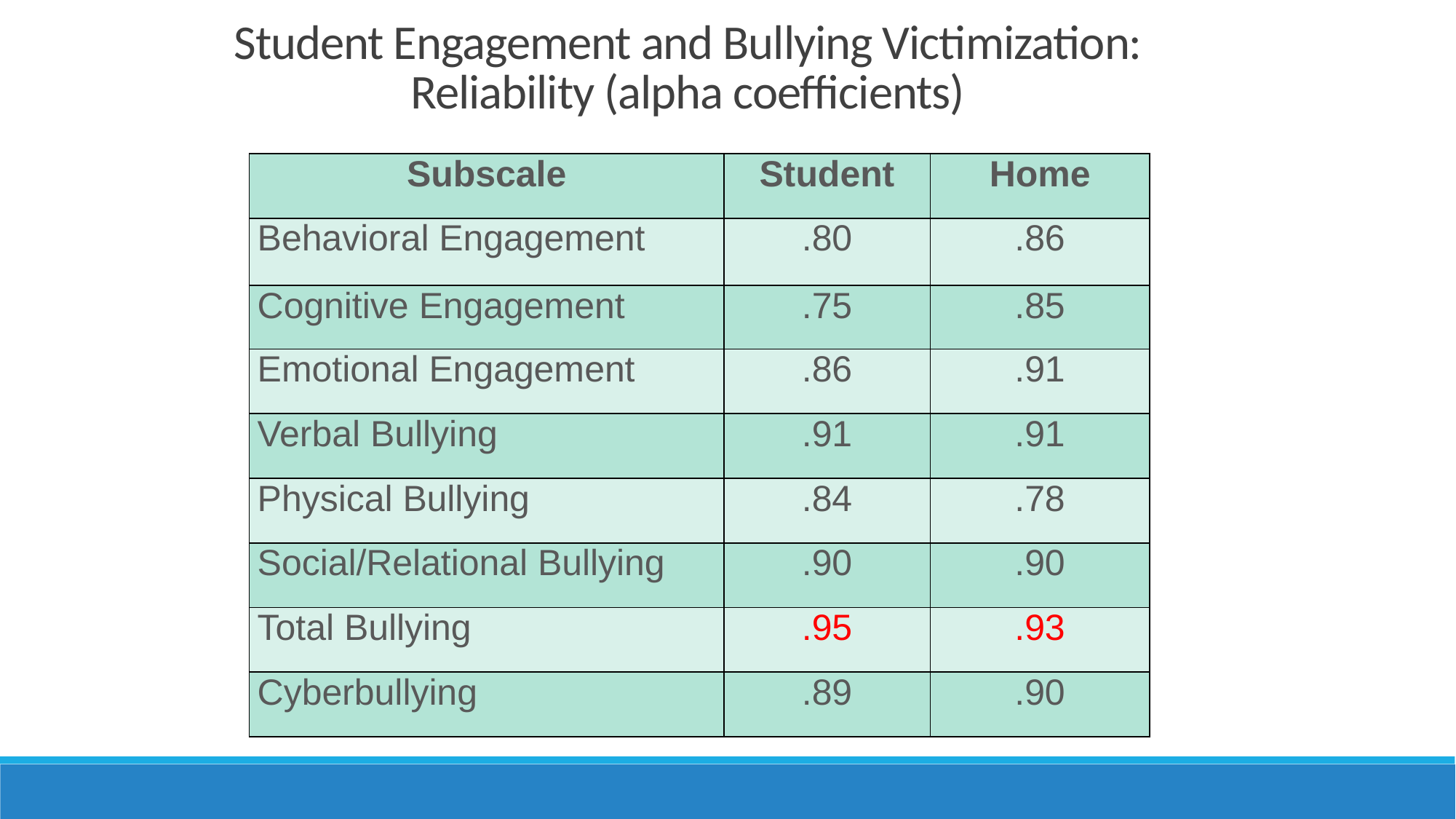

Student Engagement and Bullying Victimization: Reliability (alpha coefficients)
| Subscale | Student | Home |
| --- | --- | --- |
| Behavioral Engagement | .80 | .86 |
| Cognitive Engagement | .75 | .85 |
| Emotional Engagement | .86 | .91 |
| Verbal Bullying | .91 | .91 |
| Physical Bullying | .84 | .78 |
| Social/Relational Bullying | .90 | .90 |
| Total Bullying | .95 | .93 |
| Cyberbullying | .89 | .90 |